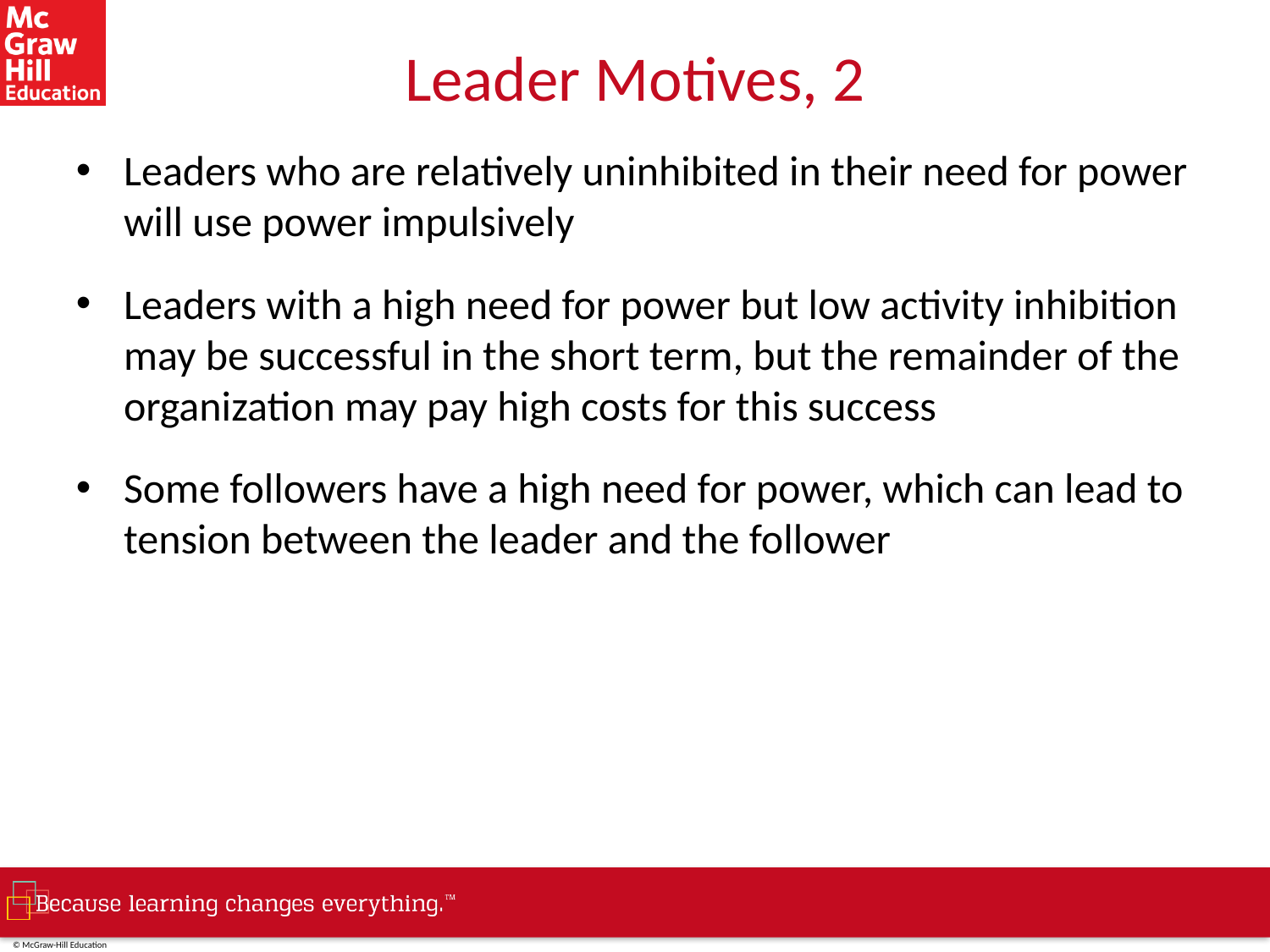

# Leader Motives, 2
Leaders who are relatively uninhibited in their need for power will use power impulsively
Leaders with a high need for power but low activity inhibition may be successful in the short term, but the remainder of the organization may pay high costs for this success
Some followers have a high need for power, which can lead to tension between the leader and the follower